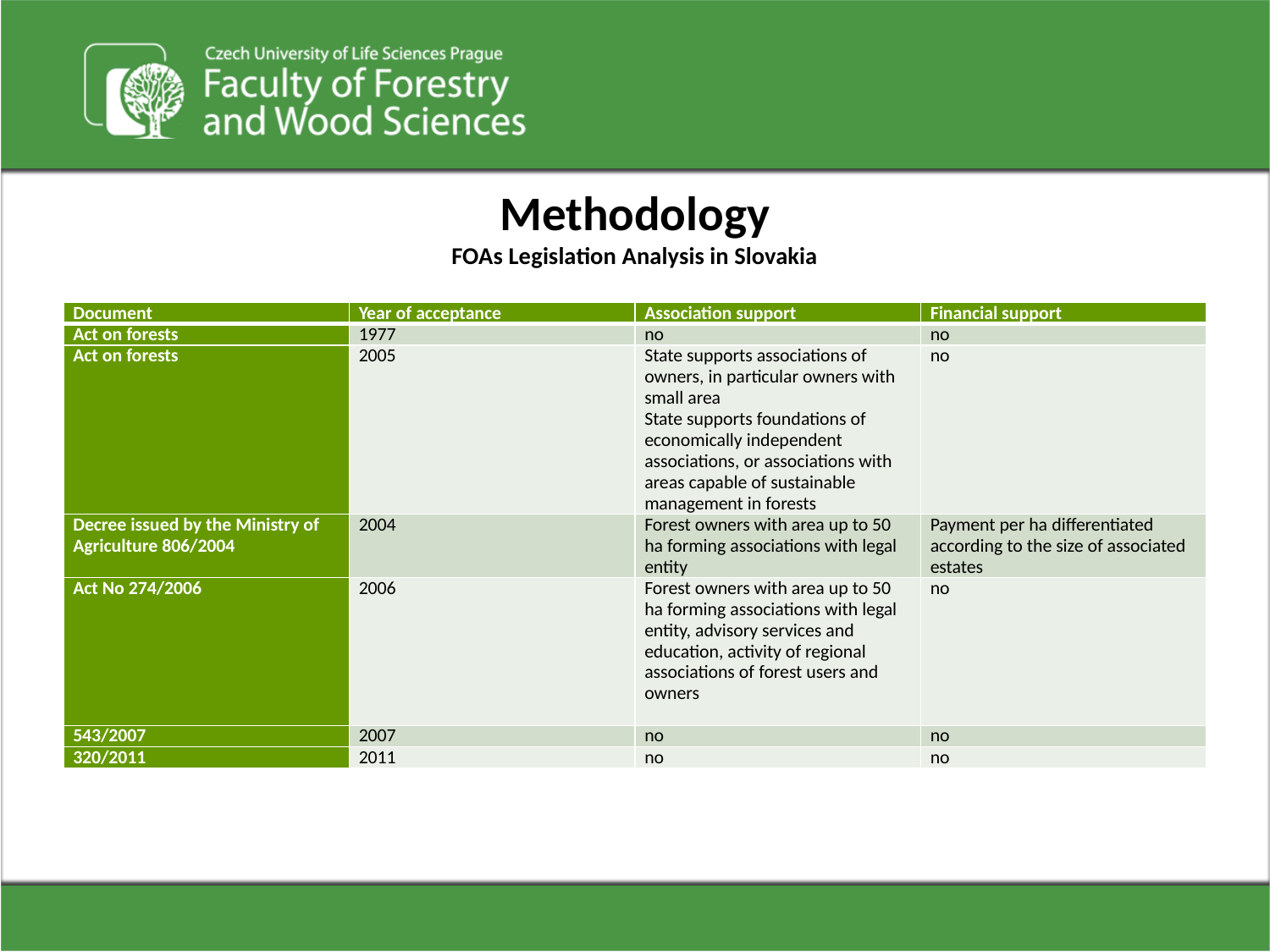

# Methodology FOAs Legislation Analysis in Slovakia
| Document | Year of acceptance | Association support | Financial support |
| --- | --- | --- | --- |
| Act on forests | 1977 | no | no |
| Act on forests | 2005 | State supports associations of owners, in particular owners with small area State supports foundations of economically independent associations, or associations with areas capable of sustainable management in forests | no |
| Decree issued by the Ministry of Agriculture 806/2004 | 2004 | Forest owners with area up to 50 ha forming associations with legal entity | Payment per ha differentiated according to the size of associated estates |
| Act No 274/2006 | 2006 | Forest owners with area up to 50 ha forming associations with legal entity, advisory services and education, activity of regional associations of forest users and owners | no |
| 543/2007 | 2007 | no | no |
| 320/2011 | 2011 | no | no |